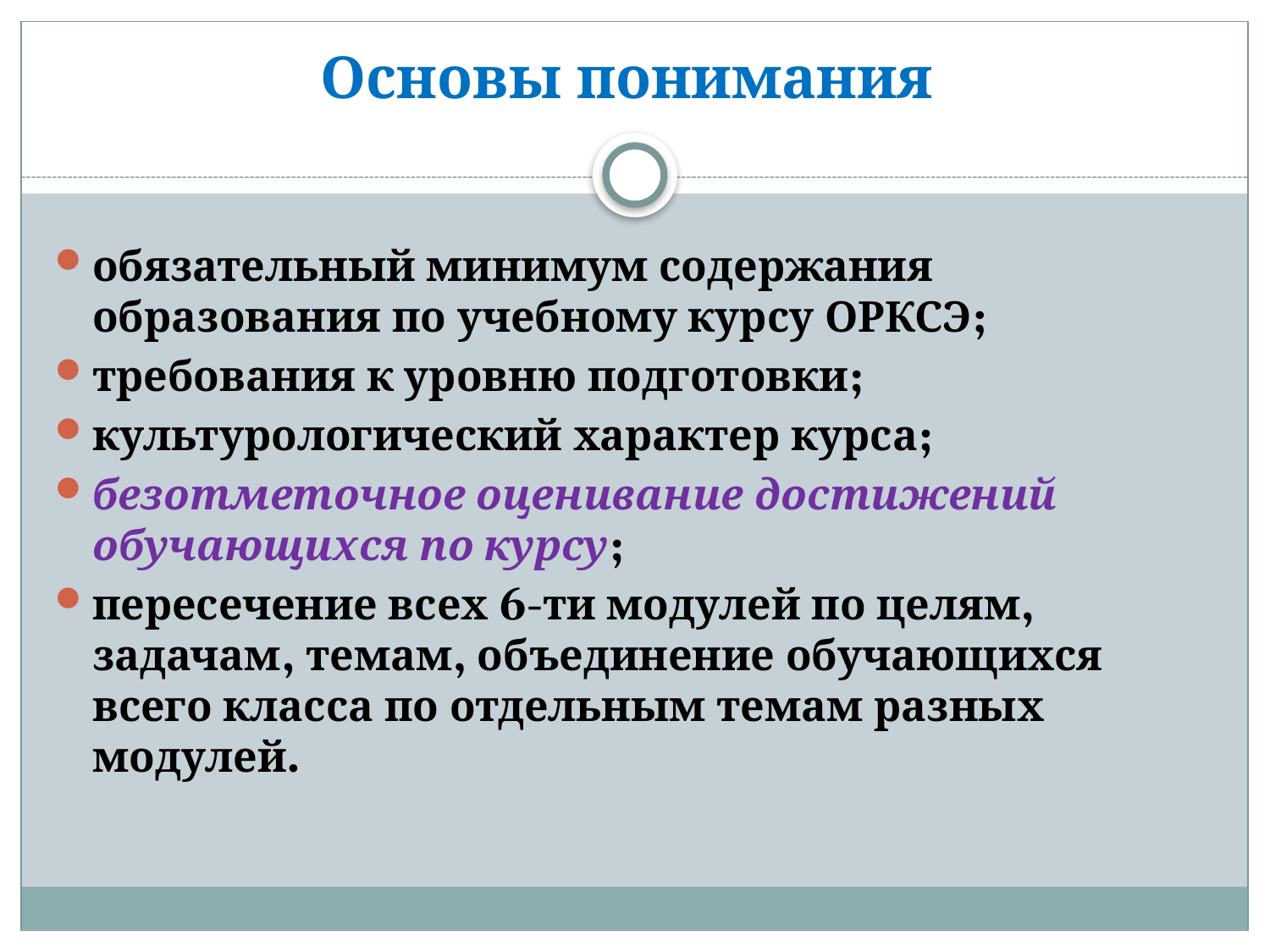

# Основы понимания
обязательный минимум содержания образования по учебному курсу ОРКСЭ;
требования к уровню подготовки;
культурологический характер курса;
безотметочное оценивание достижений обучающихся по курсу;
пересечение всех 6-ти модулей по целям, задачам, темам, объединение обучающихся всего класса по отдельным темам разных модулей.